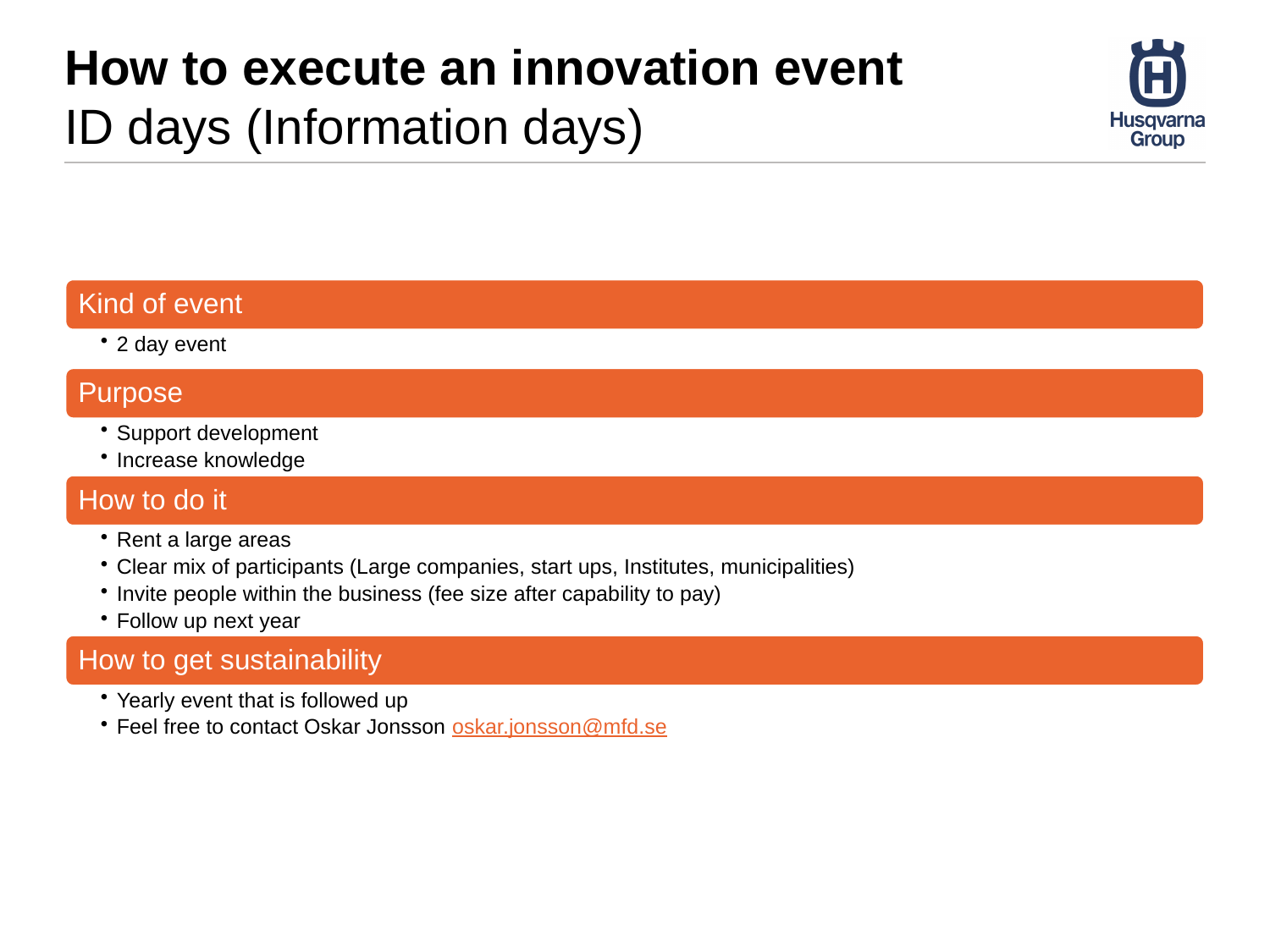

# How to execute an innovation event ID days (Information days)
Kind of event
2 day event
Purpose
Support development
Increase knowledge
How to do it
Rent a large areas
Clear mix of participants (Large companies, start ups, Institutes, municipalities)
Invite people within the business (fee size after capability to pay)
Follow up next year
How to get sustainability
Yearly event that is followed up
Feel free to contact Oskar Jonsson oskar.jonsson@mfd.se